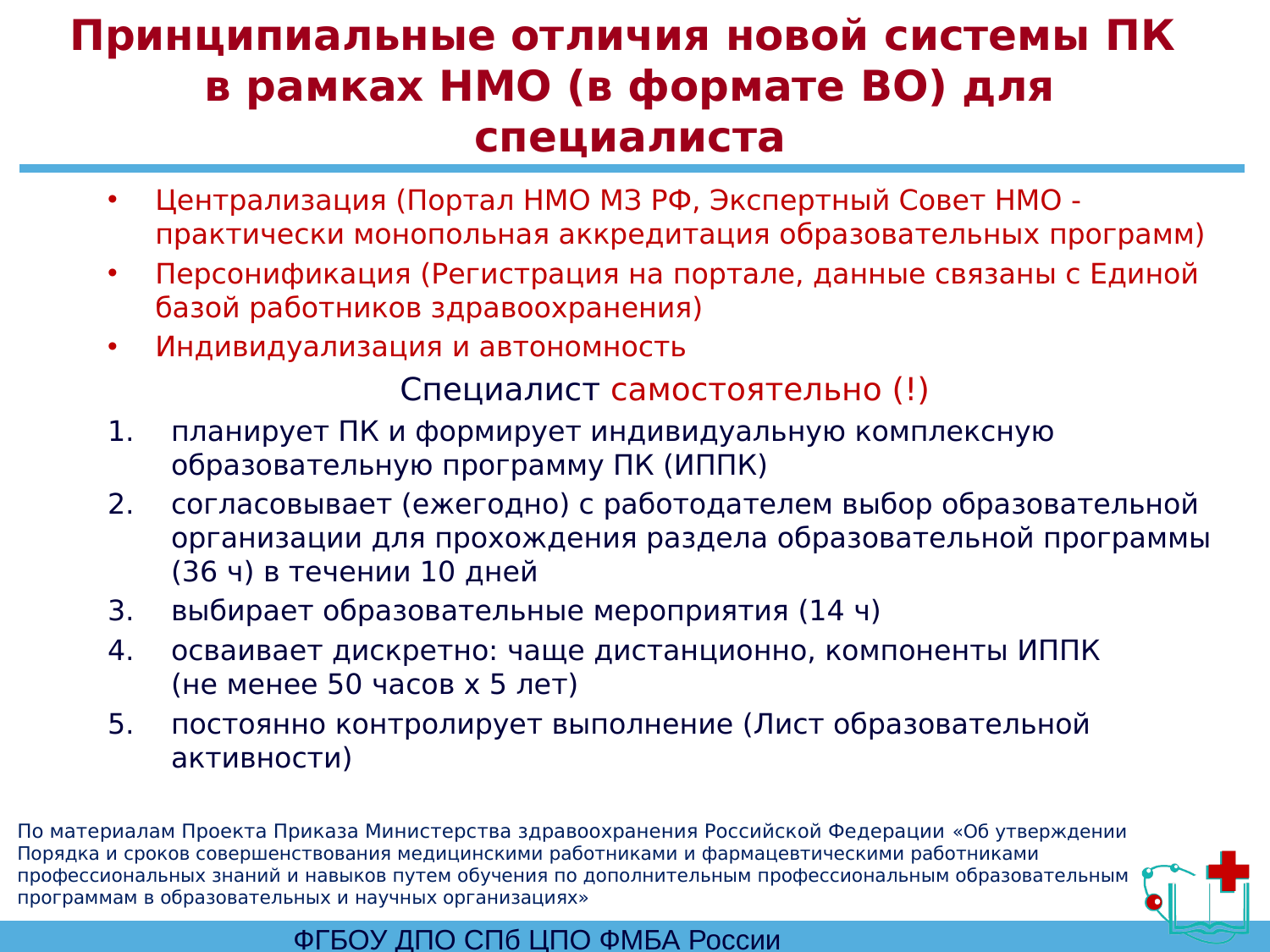

# Принципиальные отличия новой системы ПК в рамках НМО (в формате ВО) для специалиста
Централизация (Портал НМО МЗ РФ, Экспертный Совет НМО -практически монопольная аккредитация образовательных программ)
Персонификация (Регистрация на портале, данные связаны с Единой базой работников здравоохранения)
Индивидуализация и автономность
Специалист самостоятельно (!)
планирует ПК и формирует индивидуальную комплексную образовательную программу ПК (ИППК)
согласовывает (ежегодно) с работодателем выбор образовательной организации для прохождения раздела образовательной программы (36 ч) в течении 10 дней
выбирает образовательные мероприятия (14 ч)
осваивает дискретно: чаще дистанционно, компоненты ИППК
(не менее 50 часов х 5 лет)
постоянно контролирует выполнение (Лист образовательной активности)
По материалам Проекта Приказа Министерства здравоохранения Российской Федерации «Об утверждении Порядка и сроков совершенствования медицинскими работниками и фармацевтическими работниками профессиональных знаний и навыков путем обучения по дополнительным профессиональным образовательным программам в образовательных и научных организациях»